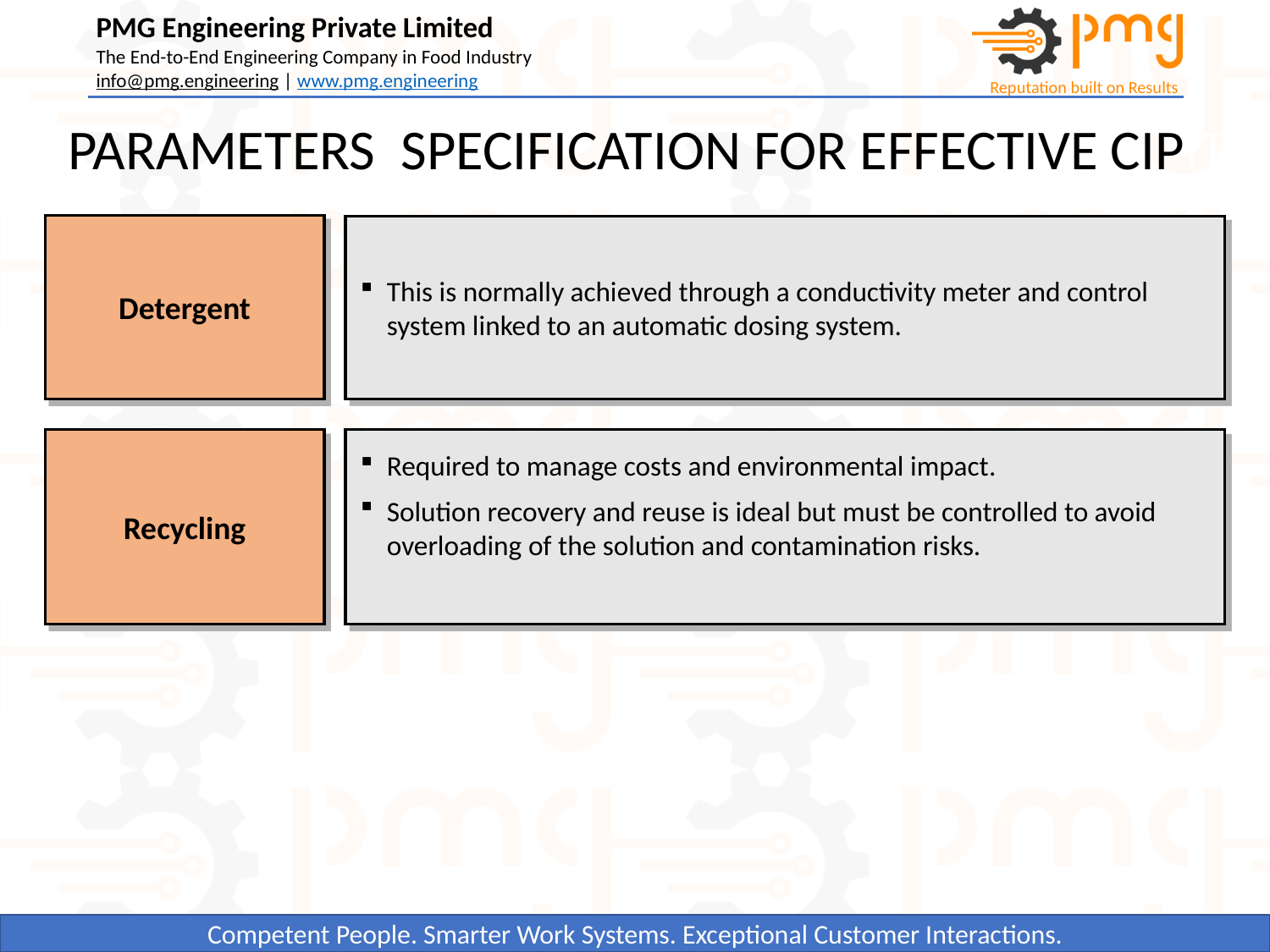

PARAMETERS  SPECIFICATION FOR EFFECTIVE CIPITEMS

Detergent
This is normally achieved through a conductivity meter and control system linked to an automatic dosing system.
Recycling
Required to manage costs and environmental impact.
Solution recovery and reuse is ideal but must be controlled to avoid overloading of the solution and contamination risks.